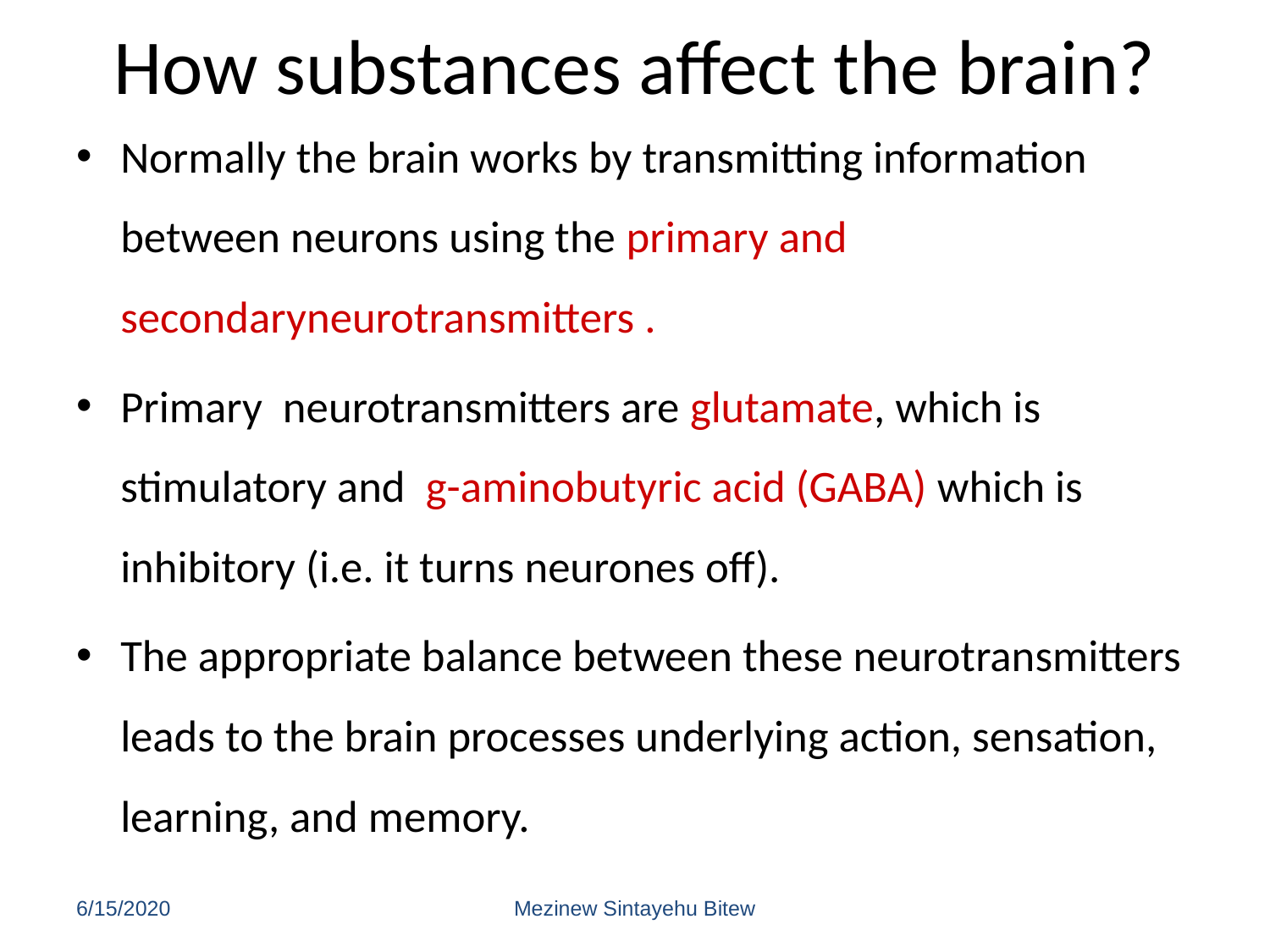

# How substances affect the brain?
Normally the brain works by transmitting information between neurons using the primary and secondaryneurotransmitters .
Primary  neurotransmitters are glutamate, which is stimulatory and  g-aminobutyric acid (GABA) which is inhibitory (i.e. it turns neurones off).
The appropriate balance between these neurotransmitters leads to the brain processes underlying action, sensation, learning, and memory.
6/15/2020
Mezinew Sintayehu Bitew
146